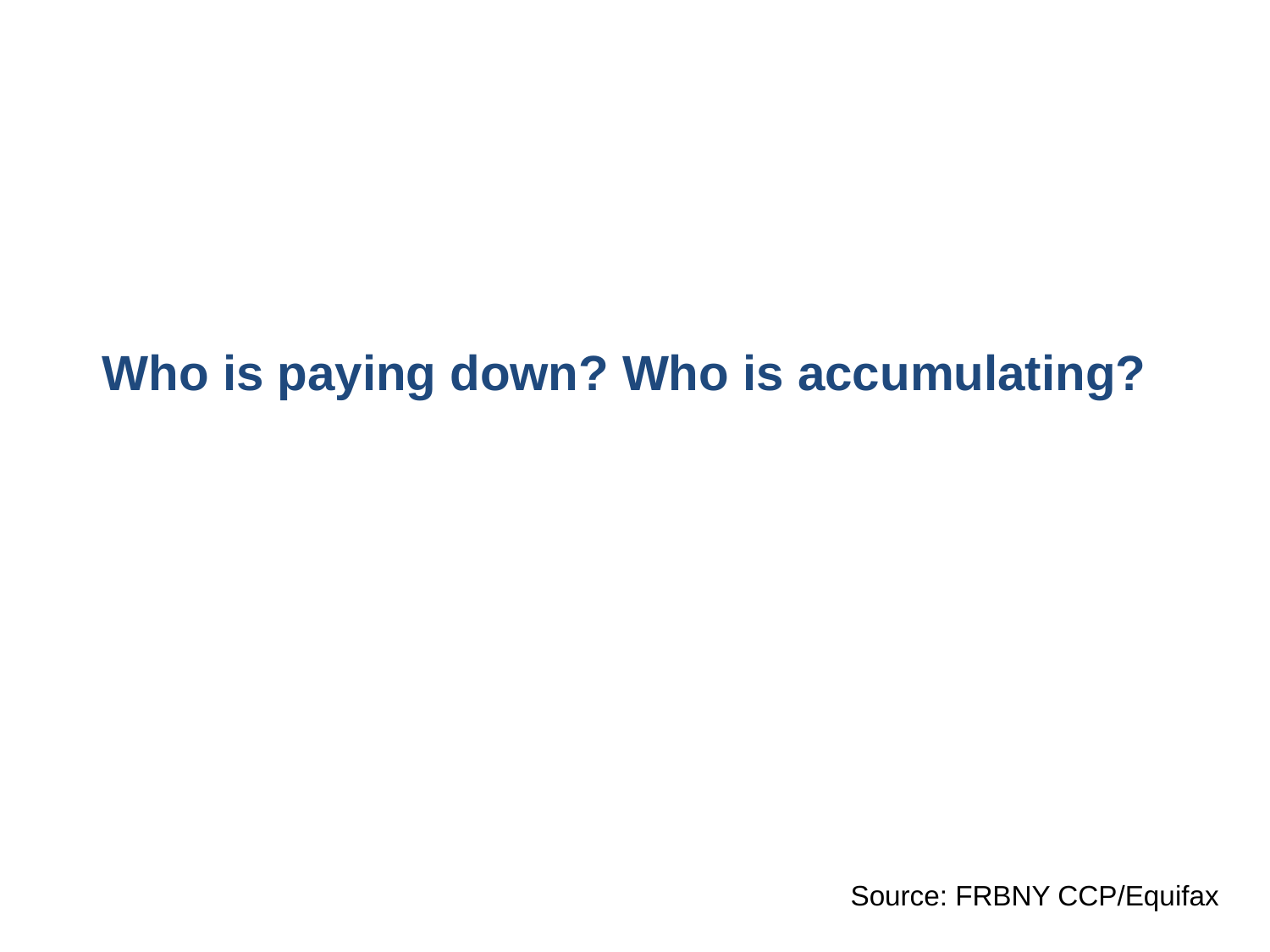

Who is paying down? Who is accumulating?
Source: FRBNY CCP/Equifax